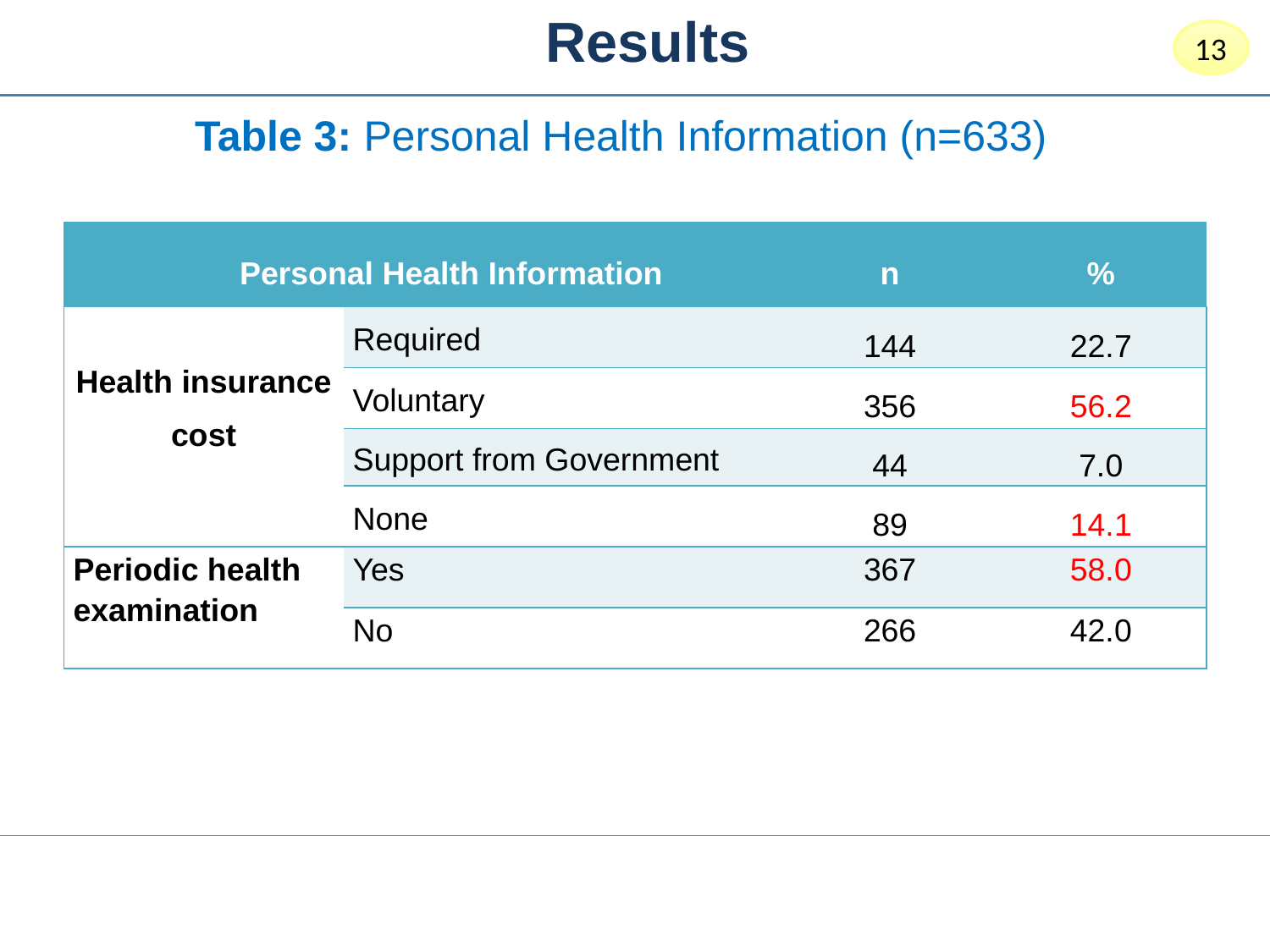

Results
13
Table 3: Personal Health Information (n=633)
| Personal Health Information |  | n | % |
| --- | --- | --- | --- |
| Health insurance cost | Required | 144 | 22.7 |
|  | Voluntary | 356 | 56.2 |
|  | Support from Government | 44 | 7.0 |
|  | None | 89 | 14.1 |
| Periodic health examination | Yes | 367 | 58.0 |
|  | No | 266 | 42.0 |
13